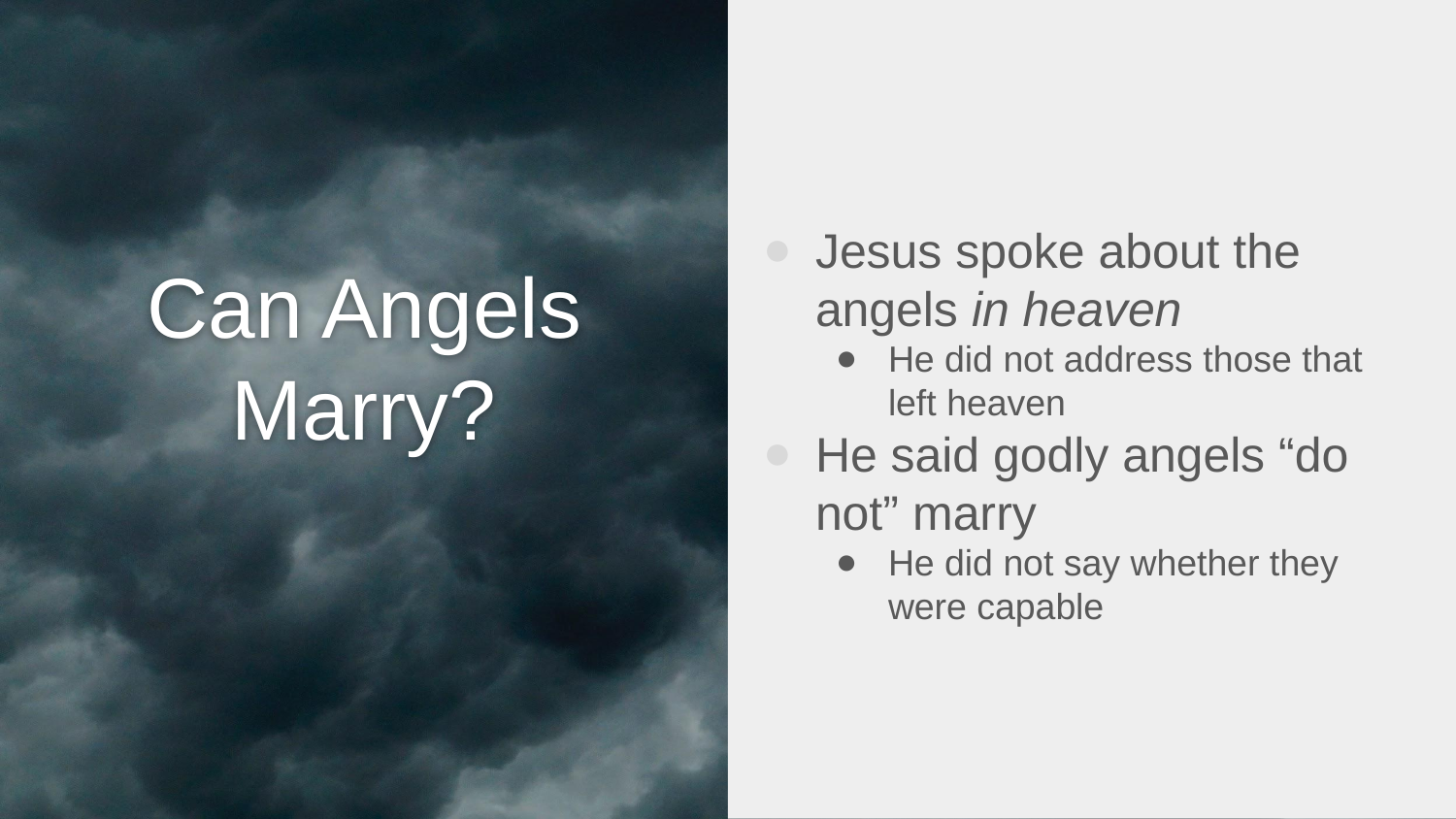

Jesus spoke about the angels in heaven
He did not address those that left heaven
He said godly angels “do not” marry
He did not say whether they were capable
# Can Angels Marry?